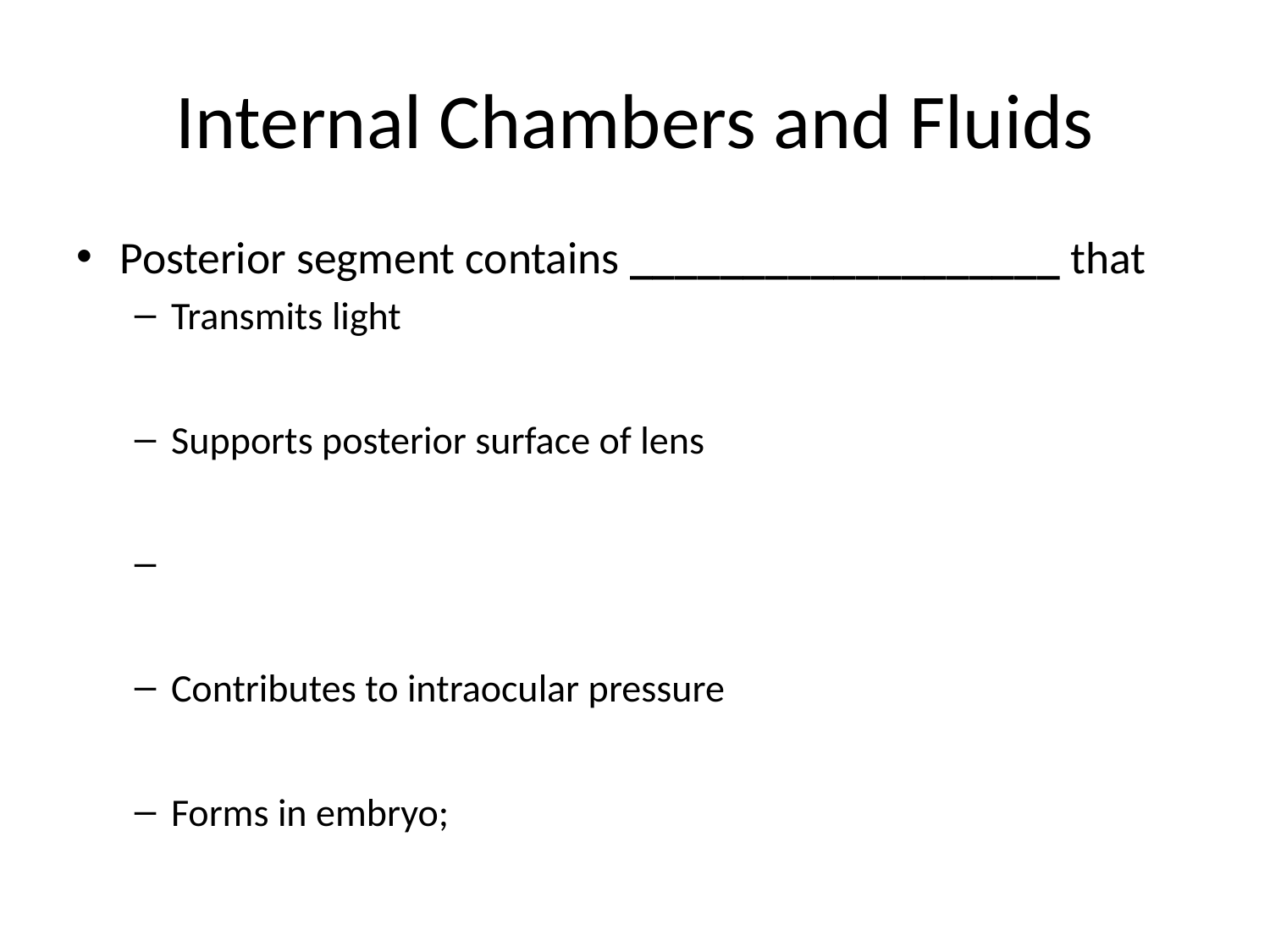

# Internal Chambers and Fluids
Posterior segment contains ___________________ that
Transmits light

Supports posterior surface of lens

Contributes to intraocular pressure

Forms in embryo;